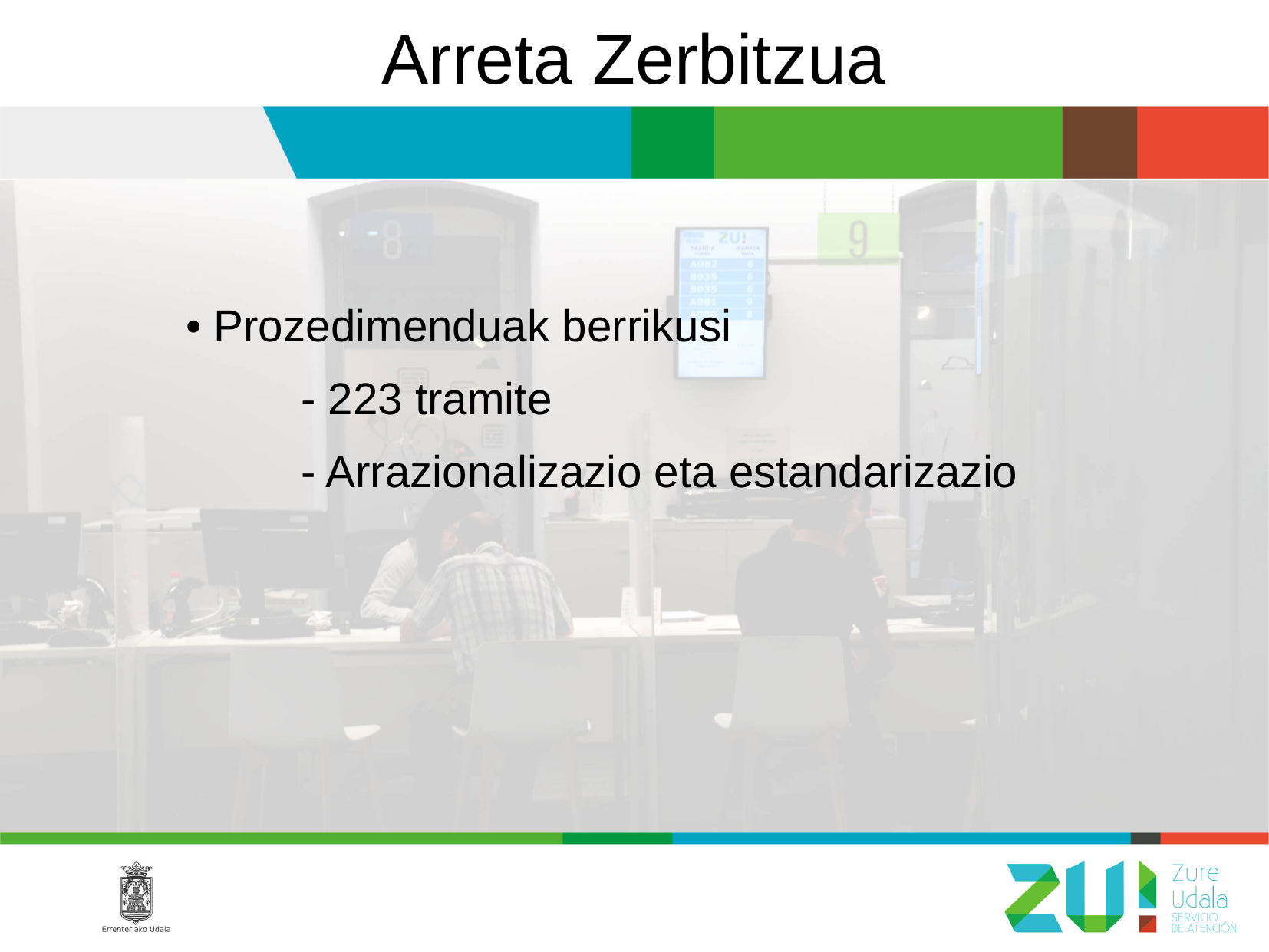

Arreta Zerbitzua
• Prozedimenduak berrikusi
	- 223 tramite
	- Arrazionalizazio eta estandarizazio